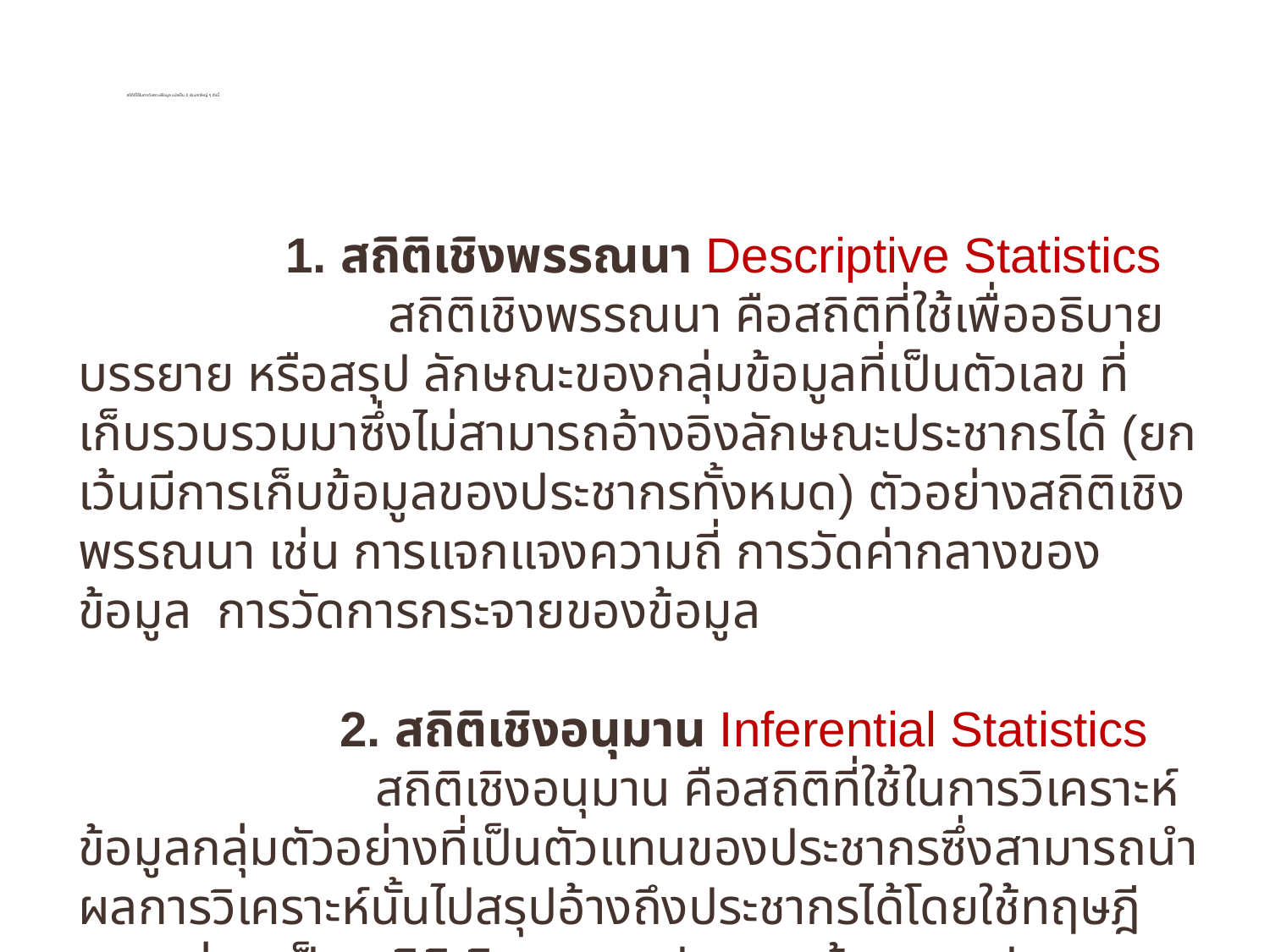

# สถิติที่ใช้ในการวิเคราะห์ข้อมูล แบ่งเป็น 2 ประเภทใหญ่ ๆ ดังนี้
                    1. สถิติเชิงพรรณนา Descriptive Statistics
                        สถิติเชิงพรรณนา คือสถิติที่ใช้เพื่ออธิบาย บรรยาย หรือสรุป ลักษณะของกลุ่มข้อมูลที่เป็นตัวเลข ที่เก็บรวบรวมมาซึ่งไม่สามารถอ้างอิงลักษณะประชากรได้ (ยกเว้นมีการเก็บข้อมูลของประชากรทั้งหมด) ตัวอย่างสถิติเชิงพรรณนา เช่น การแจกแจงความถี่ การวัดค่ากลางของข้อมูล  การวัดการกระจายของข้อมูล
                   2. สถิติเชิงอนุมาน Inferential Statistics
                       สถิติเชิงอนุมาน คือสถิติที่ใช้ในการวิเคราะห์ข้อมูลกลุ่มตัวอย่างที่เป็นตัวแทนของประชากรซึ่งสามารถนำผลการวิเคราะห์นั้นไปสรุปอ้างถึงประชากรได้โดยใช้ทฤษฎีความน่าจะเป็น สถิติเชิงอนุมานประกอบด้วย การประมาณค่า  และการทดสอบสมมติฐาน